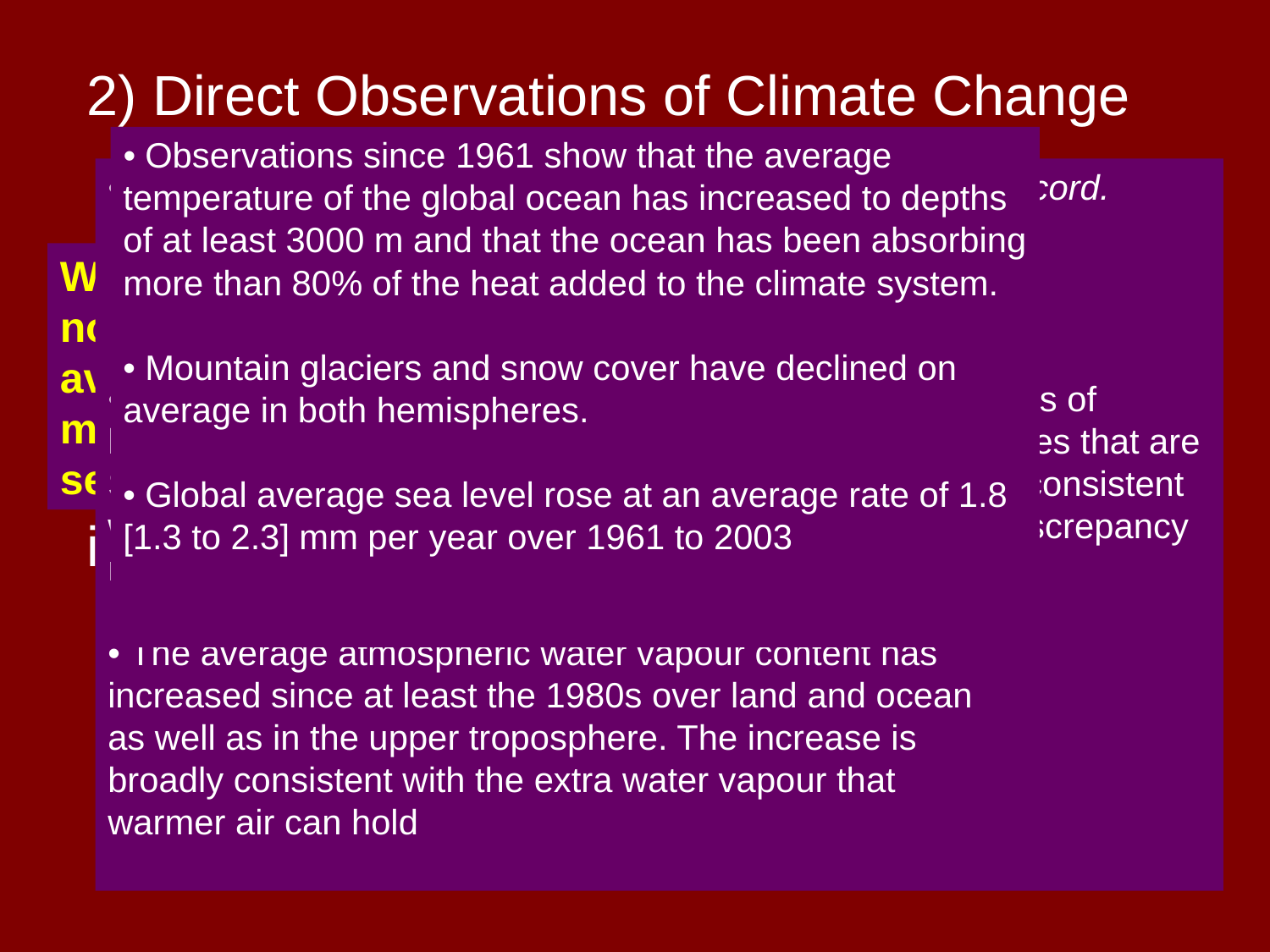

2) Direct Observations of Climate Change
	Ya think ?

Evidence = T measurements (direct and indirect; land, air, and ocean) , AND changes in:
ice cover, snow cover, water vapor content, ocean salinity, sea level, precipitaiton patterns, extreme weather events…

• Observations since 1961 show that the average
temperature of the global ocean has increased to depths
of at least 3000 m and that the ocean has been absorbing
more than 80% of the heat added to the climate system.

• Mountain glaciers and snow cover have declined on
average in both hemispheres.

• Global average sea level rose at an average rate of 1.8
[1.3 to 2.3] mm per year over 1961 to 2003

• 11 of “last 12 years (1995-2006) among 12 warmest on record.
   (2010 and 2005 tied w/ warmest  - 1998 still a close 3rd).
   Urban heat island effects are real but local, and have a
   negligible influence.

• New analyses of balloon-borne and satellite measurements of
lower- and mid-tropospheric temperature show warming rates that are
Similar to those of the surface temperature record and are consistent
within their respective uncertainties, largely reconciling a discrepancy
noted in the TAR. {3.2, 3.4}

• The average atmospheric water vapour content has
increased since at least the 1980s over land and ocean
as well as in the upper troposphere. The increase is
broadly consistent with the extra water vapour that
warmer air can hold

Warming of the climate system is unequivocal, as is
now evident from observations of increases in global
average air and ocean temperatures, widespread
melting of snow and ice, and rising global average
sea level (see Figure SPM.3). {3.2, 4.2, 5.5}